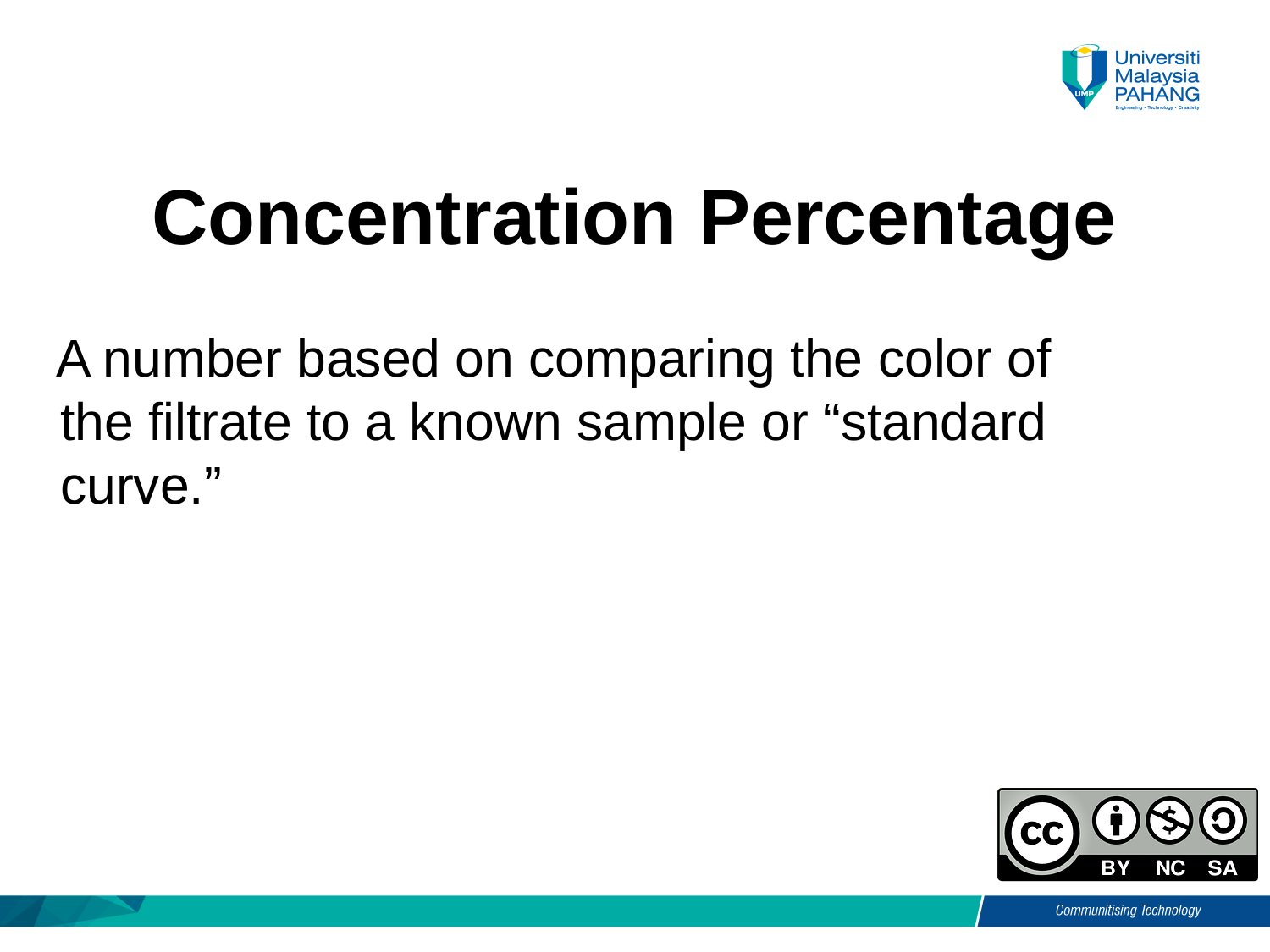

# Concentration Percentage
A number based on comparing the color of the filtrate to a known sample or “standard curve.”